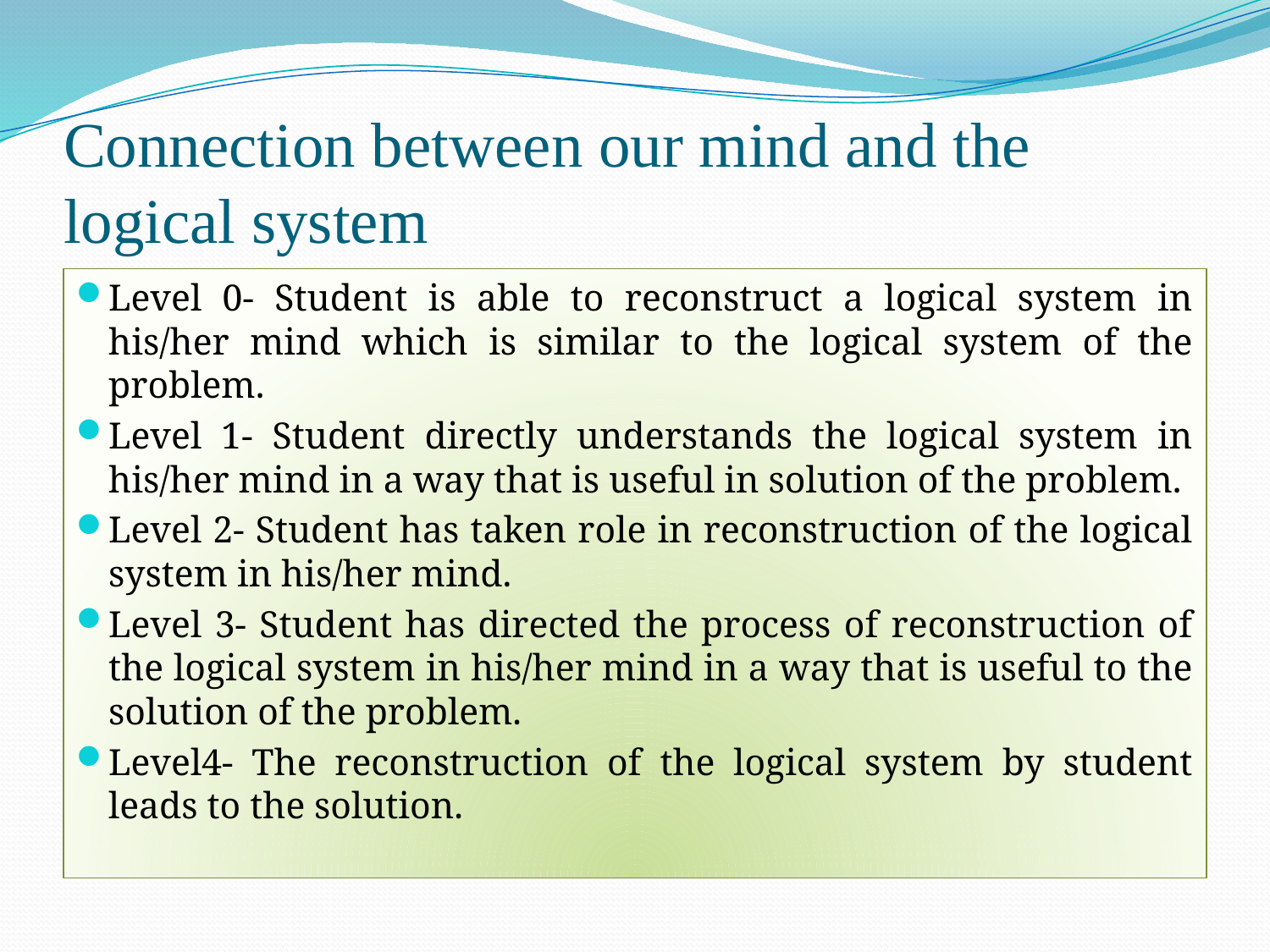

# Connection between our mind and the logical system
Level 0- Student is able to reconstruct a logical system in his/her mind which is similar to the logical system of the problem.
Level 1- Student directly understands the logical system in his/her mind in a way that is useful in solution of the problem.
Level 2- Student has taken role in reconstruction of the logical system in his/her mind.
Level 3- Student has directed the process of reconstruction of the logical system in his/her mind in a way that is useful to the solution of the problem.
Level4- The reconstruction of the logical system by student leads to the solution.